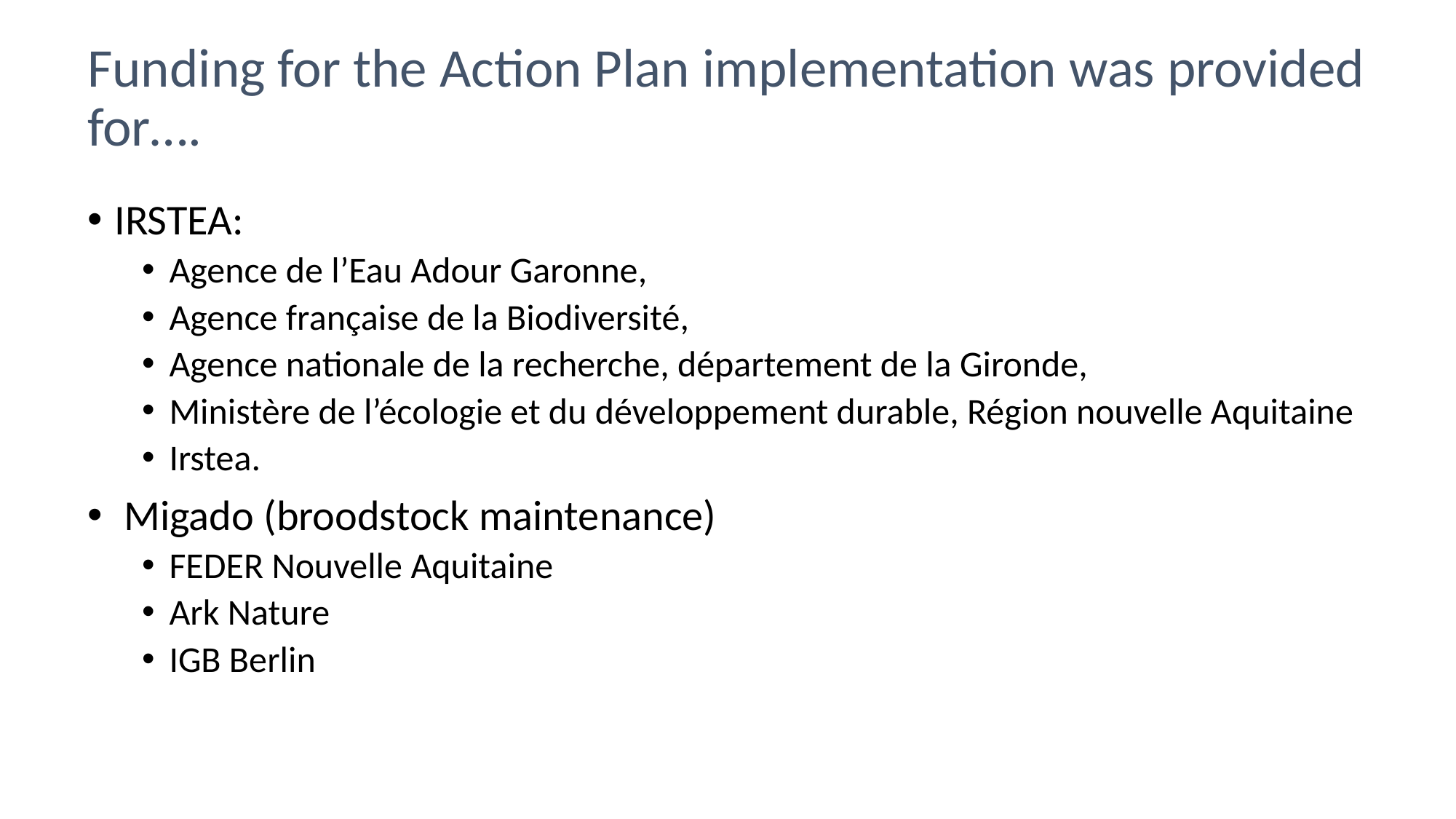

# Funding for the Action Plan implementation was provided for….
IRSTEA:
Agence de l’Eau Adour Garonne,
Agence française de la Biodiversité,
Agence nationale de la recherche, département de la Gironde,
Ministère de l’écologie et du développement durable, Région nouvelle Aquitaine
Irstea.
 Migado (broodstock maintenance)
FEDER Nouvelle Aquitaine
Ark Nature
IGB Berlin